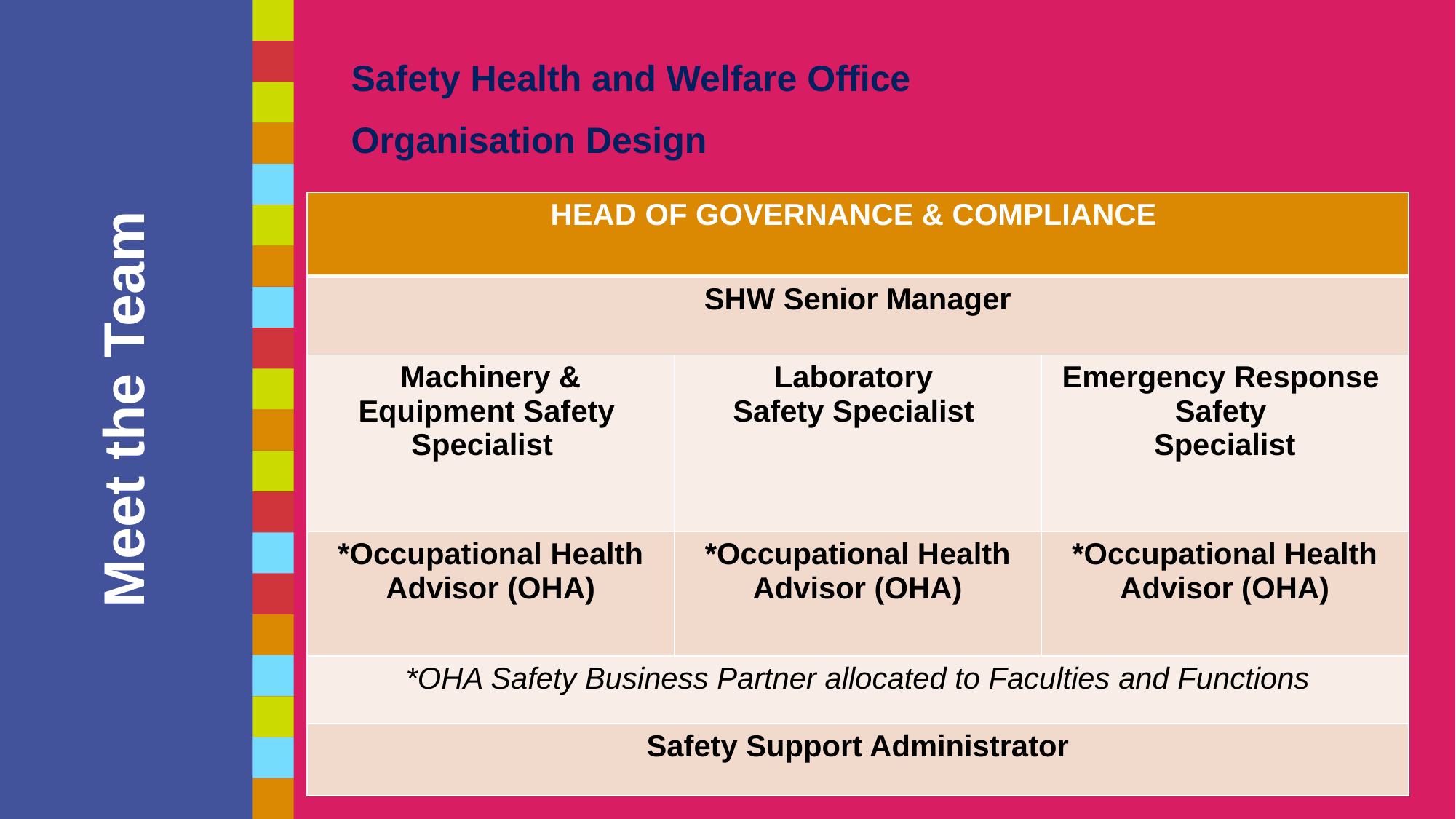

Safety Health and Welfare Office
Organisation Design

| HEAD OF GOVERNANCE & COMPLIANCE |  |  |
| --- | --- | --- |
| SHW Senior Manager |  |  |
| Machinery & Equipment Safety  Specialist | Laboratory  Safety Specialist | Emergency Response  Safety  Specialist |
| \*Occupational Health Advisor (OHA) | \*Occupational Health Advisor (OHA) | \*Occupational Health Advisor (OHA) |
| \*OHA Safety Business Partner allocated to Faculties and Functions |  |  |
| Safety Support Administrator |  |  |
# Meet the Team
4